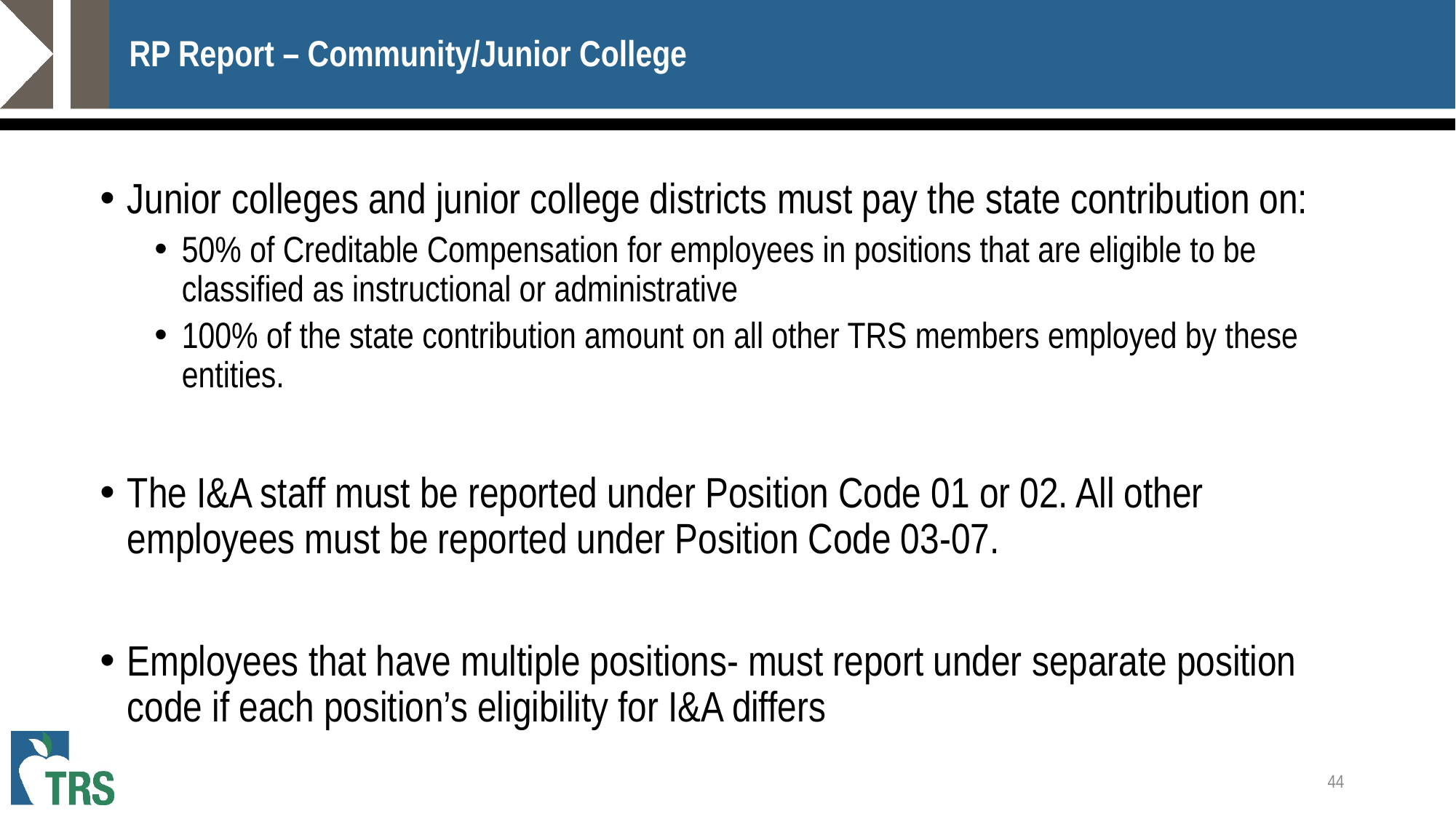

# RP Report – Community/Junior College
Junior colleges and junior college districts must pay the state contribution on:
50% of Creditable Compensation for employees in positions that are eligible to be classified as instructional or administrative
100% of the state contribution amount on all other TRS members employed by these entities.

The I&A staff must be reported under Position Code 01 or 02. All other employees must be reported under Position Code 03-07.

Employees that have multiple positions- must report under separate position code if each position’s eligibility for I&A differs

44